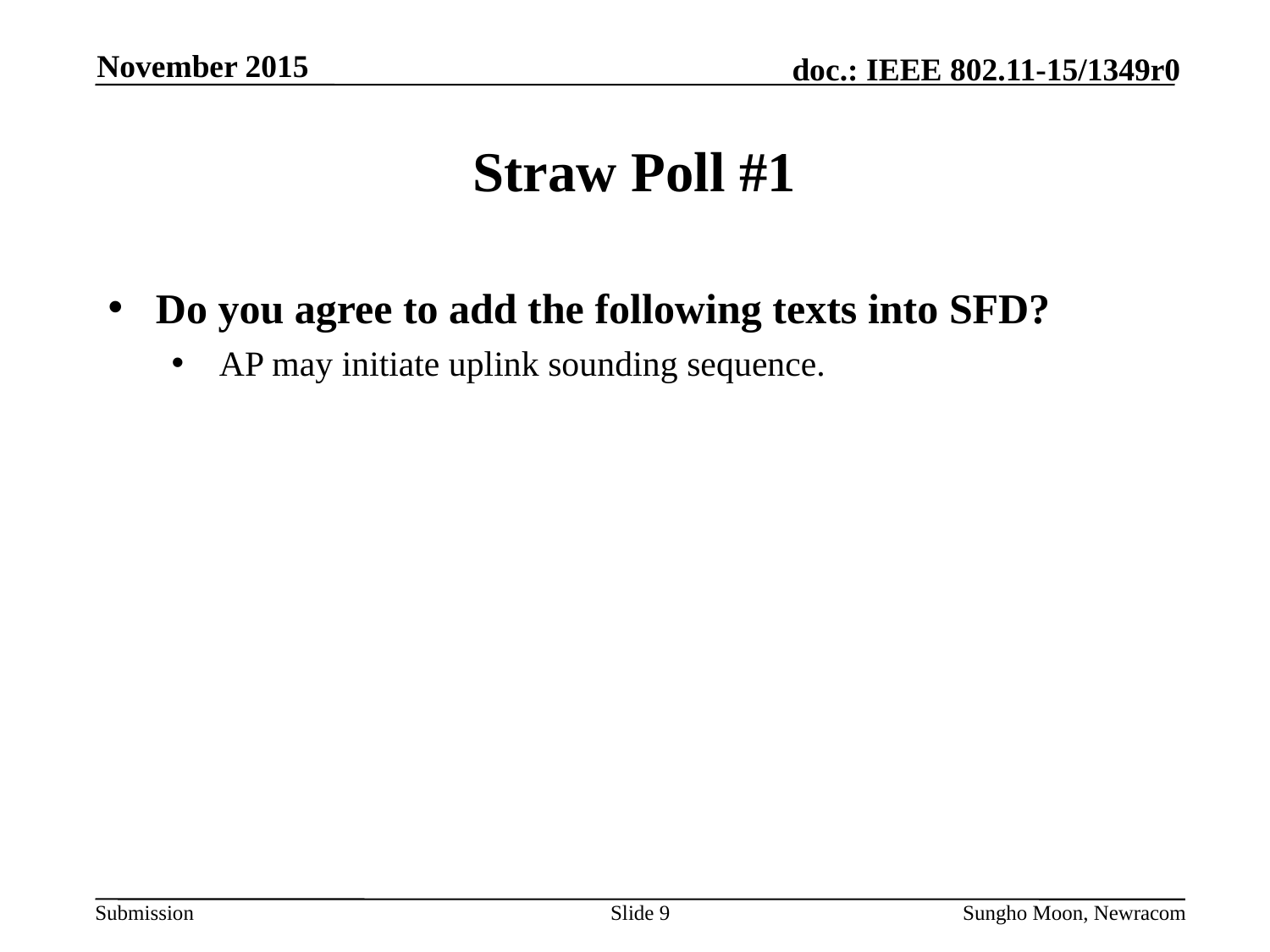

November 2015
# Straw Poll #1
Do you agree to add the following texts into SFD?
AP may initiate uplink sounding sequence.
Slide 9
Sungho Moon, Newracom